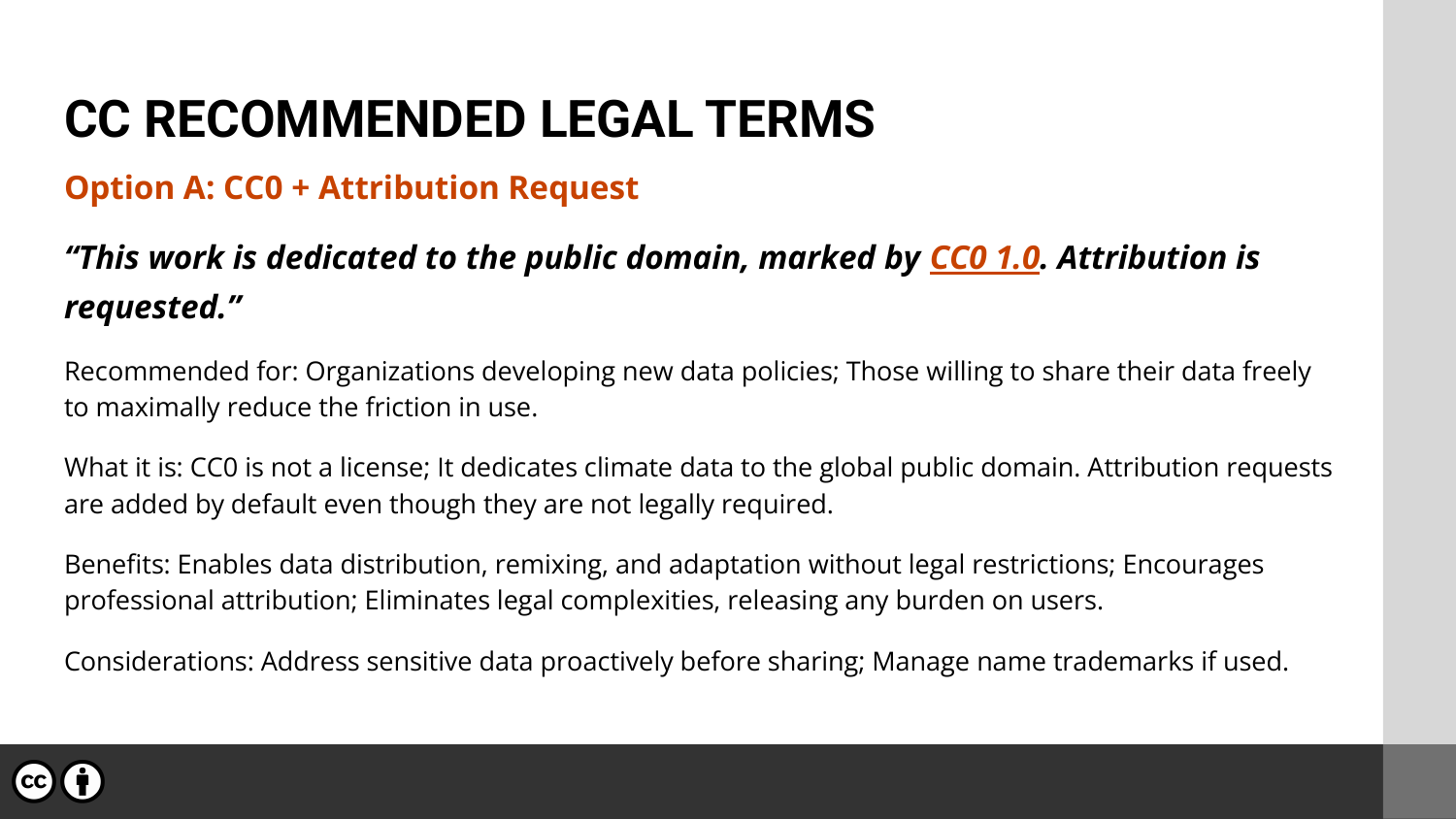

# CC RECOMMENDED LEGAL TERMS
Option A: CC0 + Attribution Request
“This work is dedicated to the public domain, marked by CC0 1.0. Attribution is requested.”
Recommended for: Organizations developing new data policies; Those willing to share their data freely to maximally reduce the friction in use.
What it is: CC0 is not a license; It dedicates climate data to the global public domain. Attribution requests are added by default even though they are not legally required.
Benefits: Enables data distribution, remixing, and adaptation without legal restrictions; Encourages professional attribution; Eliminates legal complexities, releasing any burden on users.
Considerations: Address sensitive data proactively before sharing; Manage name trademarks if used.